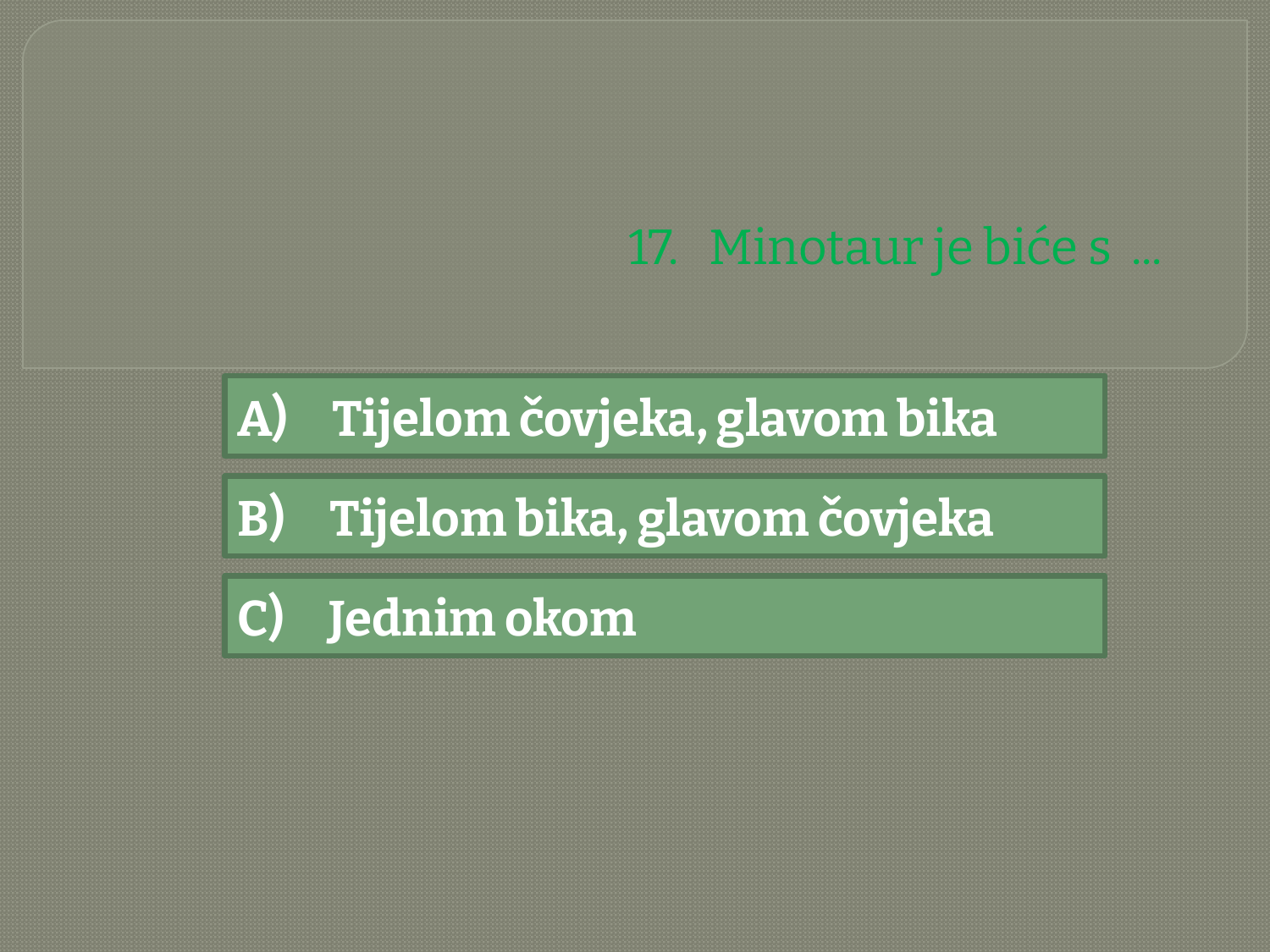

# 17.   Minotaur je biće s  ...
A)     Tijelom čovjeka, glavom bika
B)     Tijelom bika, glavom čovjeka
C)     Jednim okom